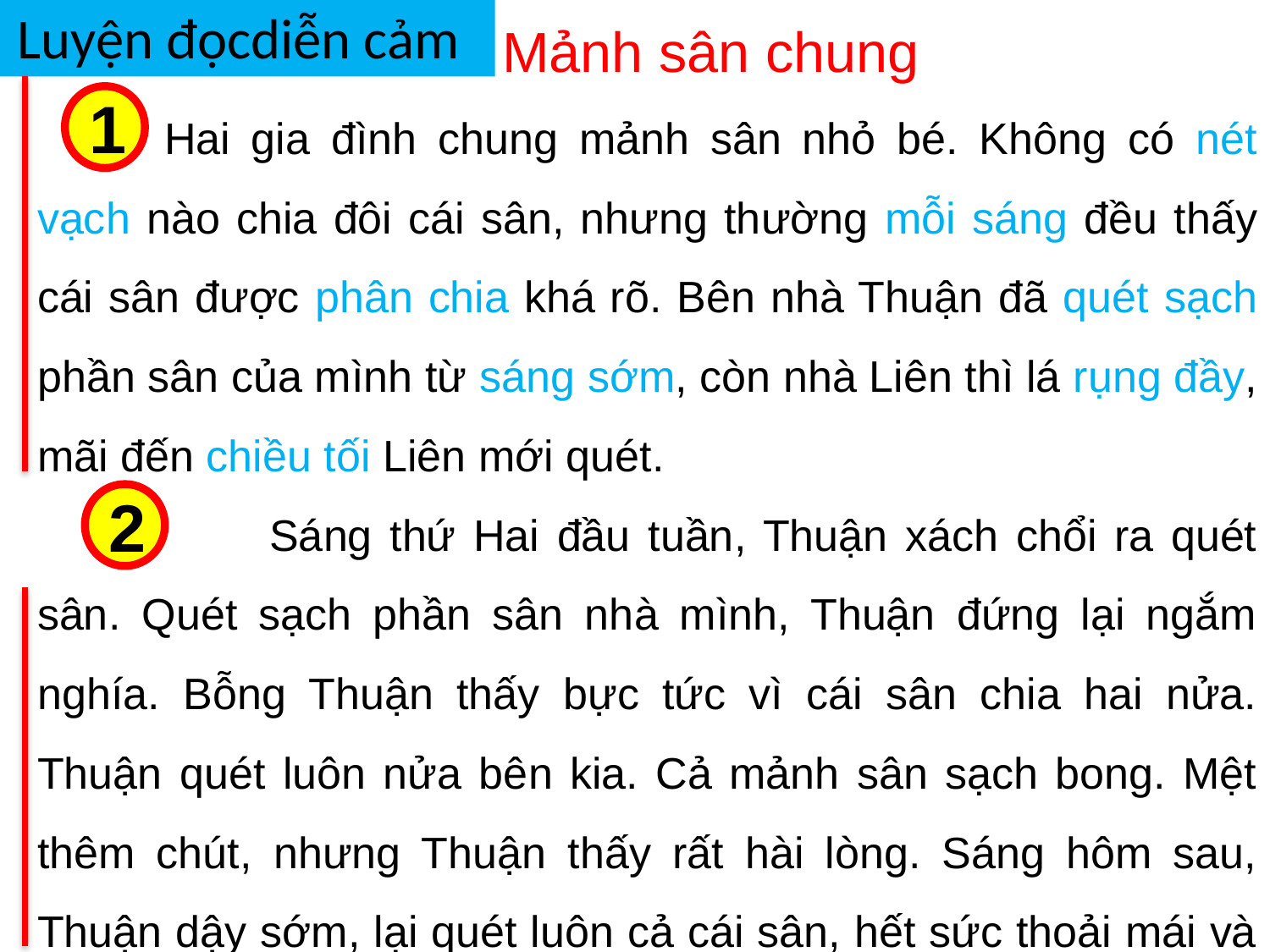

Mảnh sân chung
	Hai gia đình chung mảnh sân nhỏ bé. Không có nét vạch nào chia đôi cái sân, nhưng thường mỗi sáng đều thấy cái sân được phân chia khá rõ. Bên nhà Thuận đã quét sạch phần sân của mình từ sáng sớm, còn nhà Liên thì lá rụng đầy, mãi đến chiều tối Liên mới quét.
	      Sáng thứ Hai đầu tuần, Thuận xách chổi ra quét sân. Quét sạch phần sân nhà mình, Thuận đứng lại ngắm nghía. Bỗng Thuận thấy bực tức vì cái sân chia hai nửa. Thuận quét luôn nửa bên kia. Cả mảnh sân sạch bong. Mệt thêm chút, nhưng Thuận thấy rất hài lòng. Sáng hôm sau, Thuận dậy sớm, lại quét luôn cả cái sân, hết sức thoải mái và thích thú.
Luyện đọcdiễn cảm
1
2